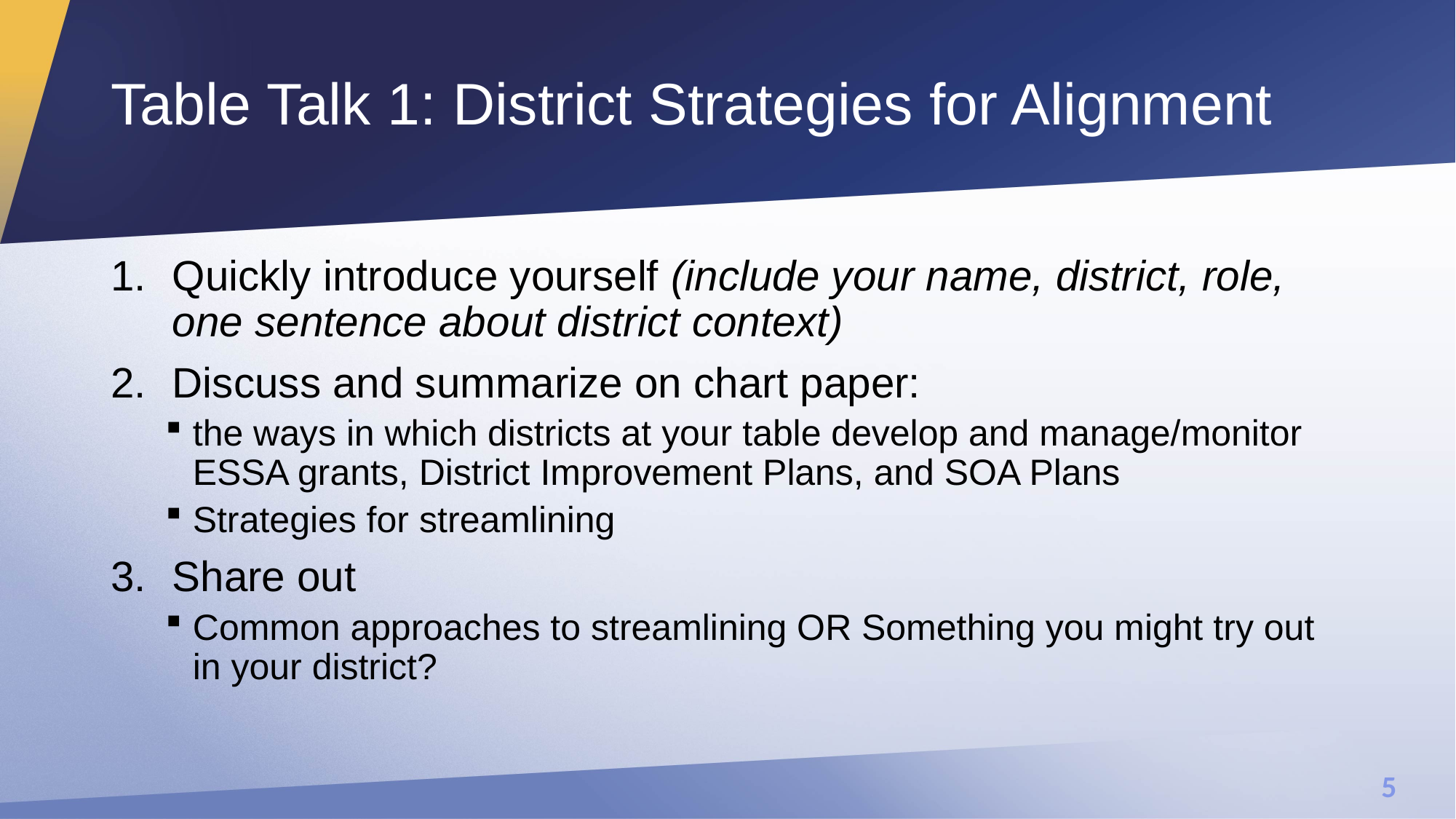

# Table Talk 1: District Strategies for Alignment
Quickly introduce yourself (include your name, district, role, one sentence about district context)
Discuss and summarize on chart paper:
the ways in which districts at your table develop and manage/monitor ESSA grants, District Improvement Plans, and SOA Plans
Strategies for streamlining
Share out
Common approaches to streamlining OR Something you might try out in your district?